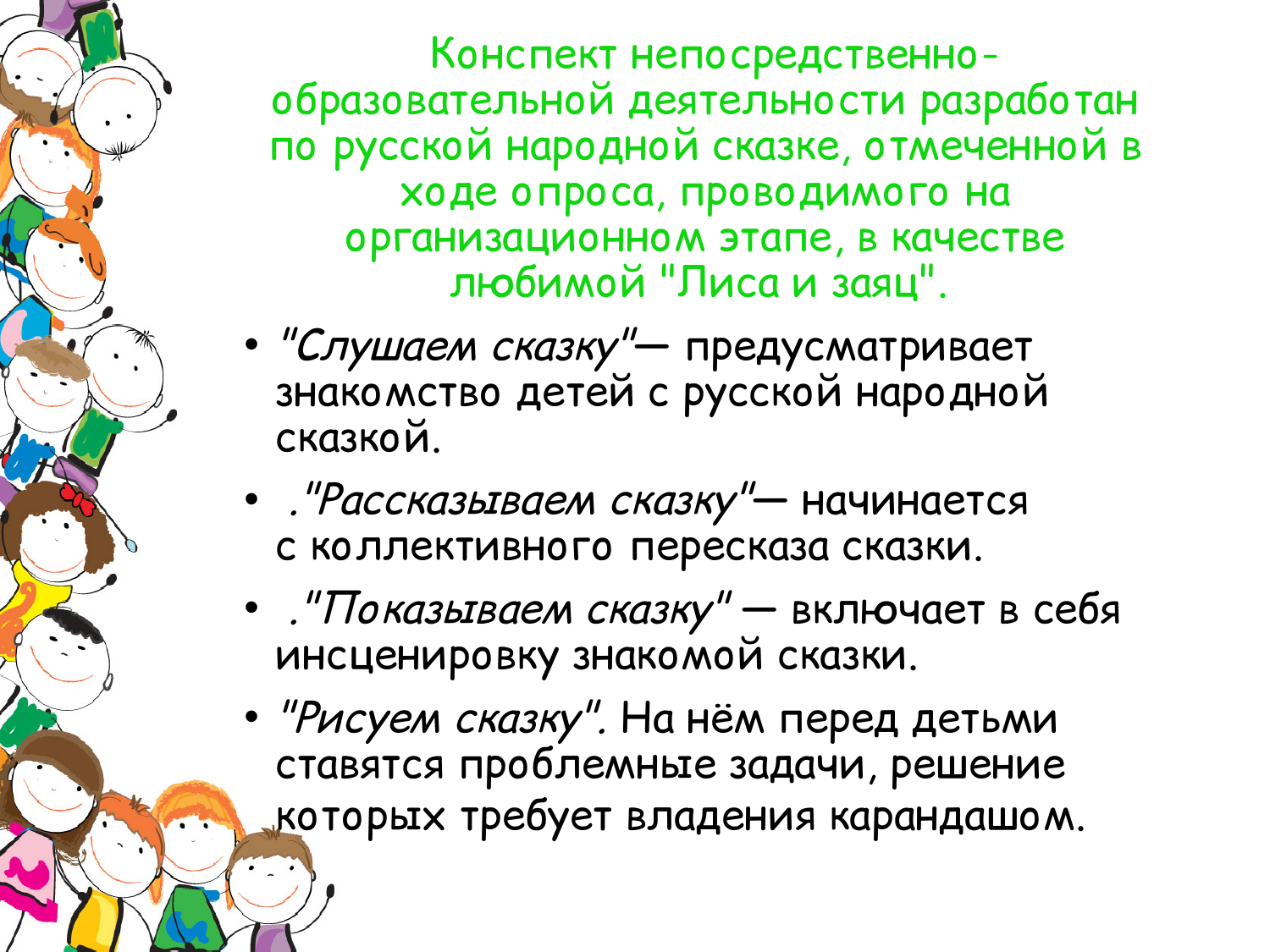

# Конспект непосредственно-образовательной деятельности разработан по русской народной сказ­ке, отмеченной в ходе опроса, проводимого на организационном этапе, в качестве любимой "Лиса и заяц".
"Слушаем сказку"— предусматривает знакомство детей с русской народной сказкой.
 ."Рассказываем сказку"— начинается с коллективного пересказа сказки.
 ."Показываем сказку" — включает в себя инсценировку знакомой сказки.
"Рисуем сказку". На нём перед деть­ми ставятся проблемные задачи, решение которых требует владения каранда­шом.